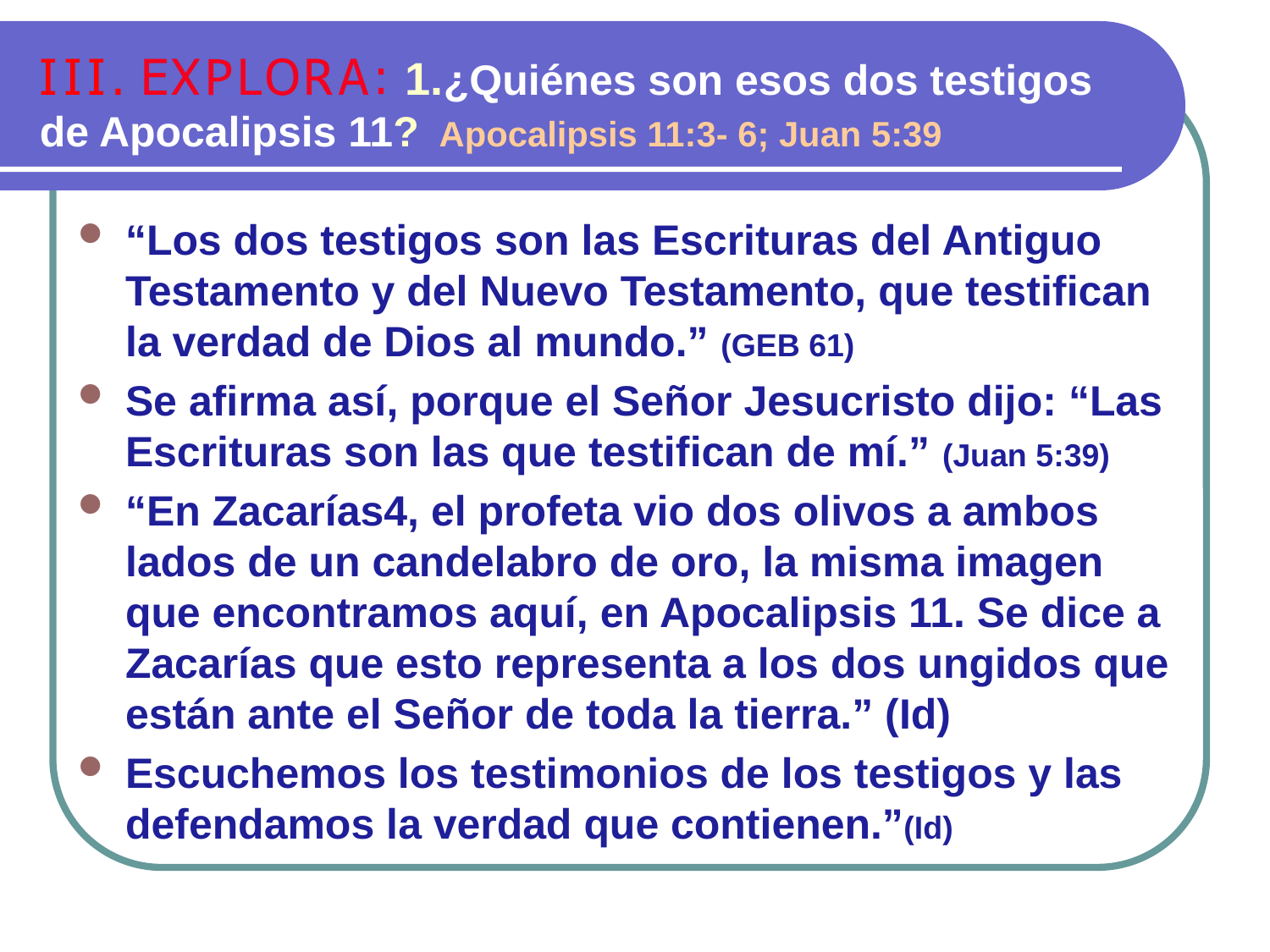

III. EXPLORA: 1.¿Quiénes son esos dos testigos de Apocalipsis 11?  Apocalipsis 11:3- 6; Juan 5:39
“Los dos testigos son las Escrituras del Antiguo Testamento y del Nuevo Testamento, que testifican la verdad de Dios al mundo.” (GEB 61)
Se afirma así, porque el Señor Jesucristo dijo: “Las Escrituras son las que testifican de mí.” (Juan 5:39)
“En Zacarías4, el profeta vio dos olivos a ambos lados de un candelabro de oro, la misma imagen que encontramos aquí, en Apocalipsis 11. Se dice a Zacarías que esto representa a los dos ungidos que están ante el Señor de toda la tierra.” (Id)
Escuchemos los testimonios de los testigos y las defendamos la verdad que contienen.”(Id)